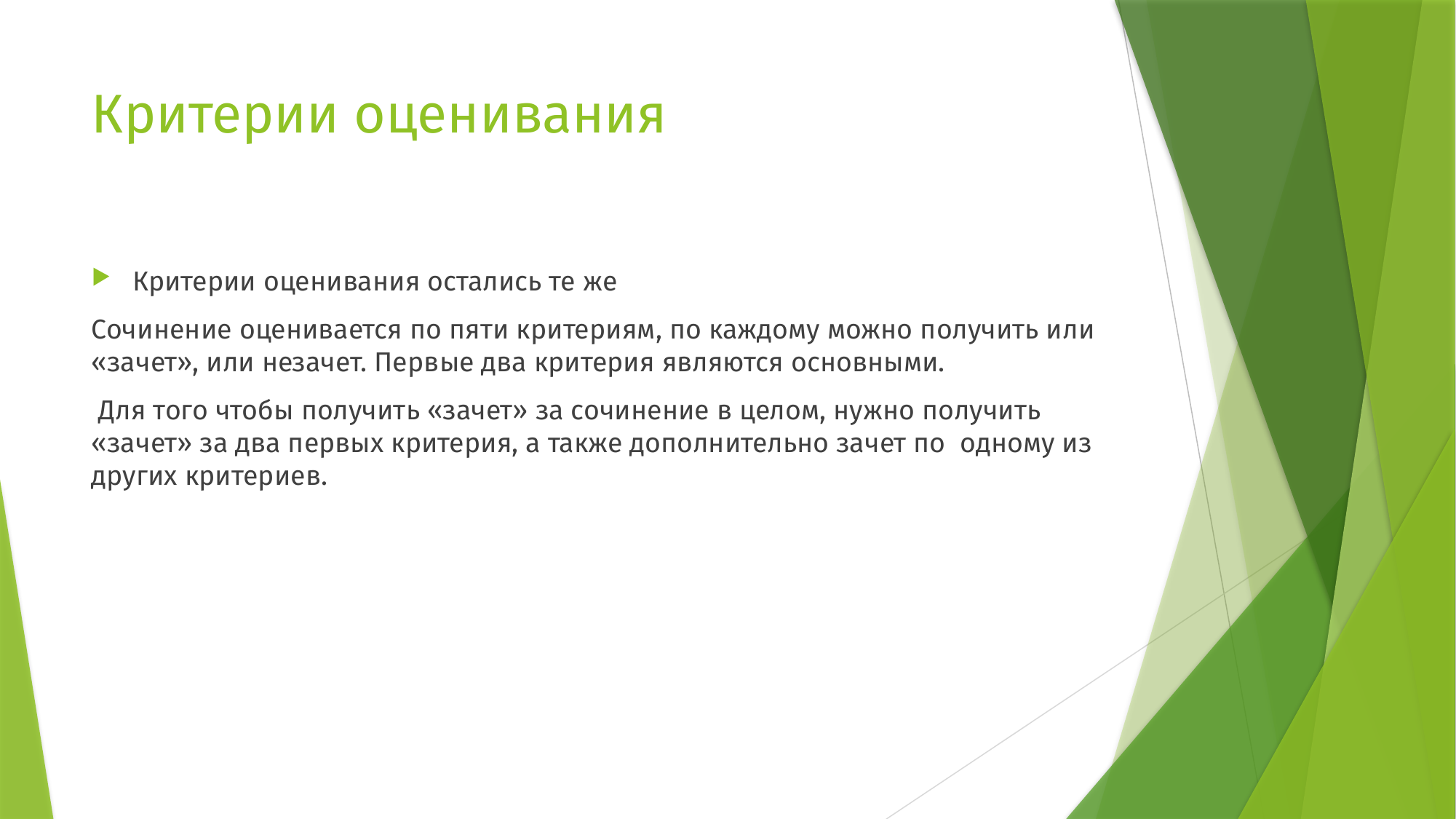

# Критерии оценивания
Критерии оценивания остались те же
Сочинение оценивается по пяти критериям, по каждому можно получить или «зачет», или незачет. Первые два критерия являются основными.
 Для того чтобы получить «зачет» за сочинение в целом, нужно получить «зачет» за два первых критерия, а также дополнительно зачет по  одному из других критериев.